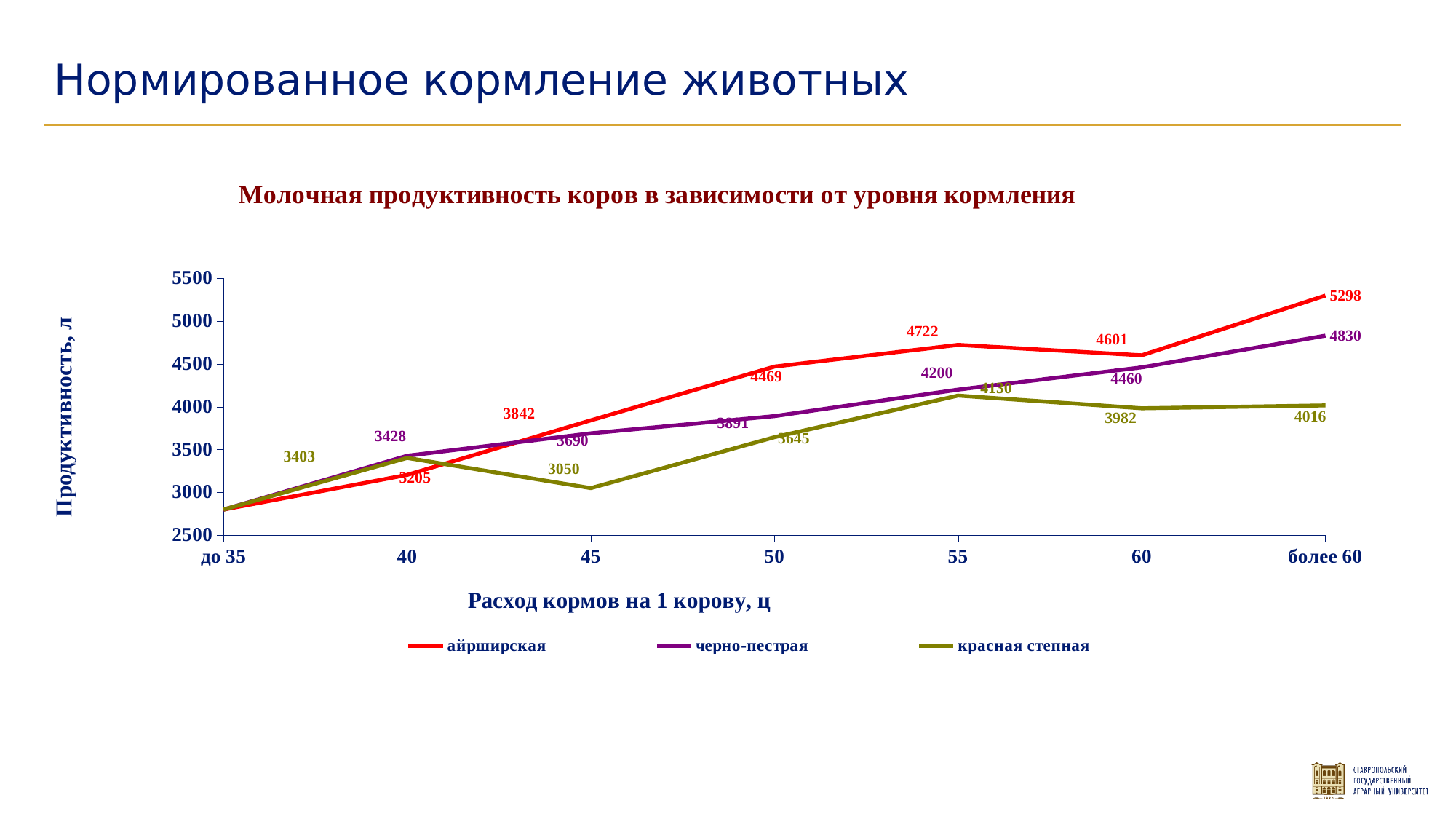

Нормированное кормление животных

### Chart: Молочная продуктивность коров в зависимости от уровня кормления

| Category | айрширская | черно-пестрая | красная степная |
|---|---|---|---|
| до 35 | 2800.0 | 2800.0 | 2800.0 |
| 40 | 3205.0 | 3428.0 | 3403.0 |
| 45 | 3842.0 | 3690.0 | 3050.0 |
| 50 | 4469.0 | 3891.0 | 3645.0 |
| 55 | 4722.0 | 4200.0 | 4130.0 |
| 60 | 4601.0 | 4460.0 | 3982.0 |
| более 60 | 5298.0 | 4830.0 | 4016.0 |